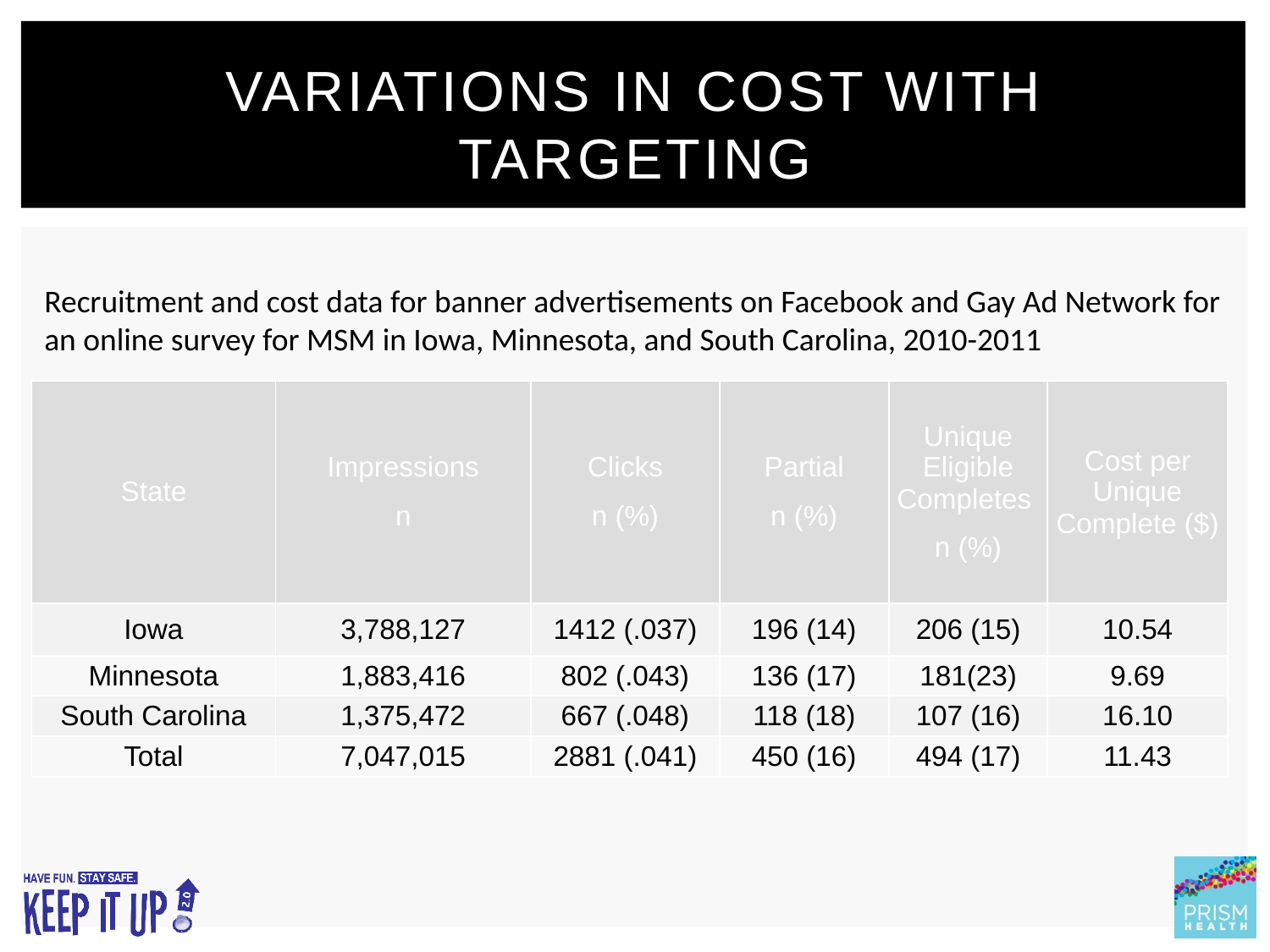

# Variations in Cost with Targeting
Recruitment and cost data for banner advertisements on Facebook and Gay Ad Network for an online survey for MSM in Iowa, Minnesota, and South Carolina, 2010-2011
| State | Impressions n | Clicks n (%) | Partial n (%) | Unique Eligible Completes n (%) | Cost per Unique Complete ($) |
| --- | --- | --- | --- | --- | --- |
| Iowa | 3,788,127 | 1412 (.037) | 196 (14) | 206 (15) | 10.54 |
| Minnesota | 1,883,416 | 802 (.043) | 136 (17) | 181(23) | 9.69 |
| South Carolina | 1,375,472 | 667 (.048) | 118 (18) | 107 (16) | 16.10 |
| Total | 7,047,015 | 2881 (.041) | 450 (16) | 494 (17) | 11.43 |